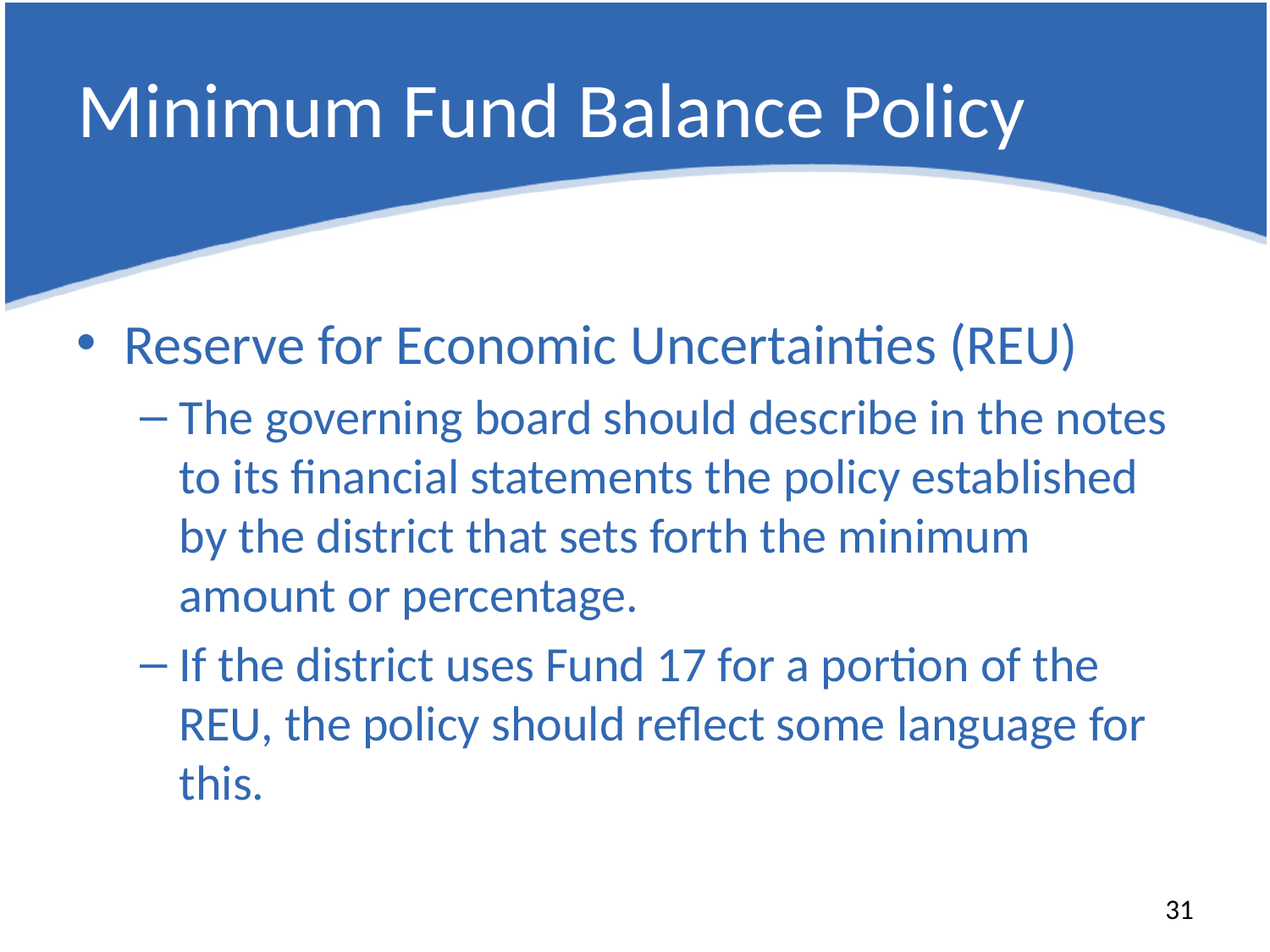

# Minimum Fund Balance Policy
Reserve for Economic Uncertainties (REU)
The governing board should describe in the notes to its financial statements the policy established by the district that sets forth the minimum amount or percentage.
If the district uses Fund 17 for a portion of the REU, the policy should reflect some language for this.
31